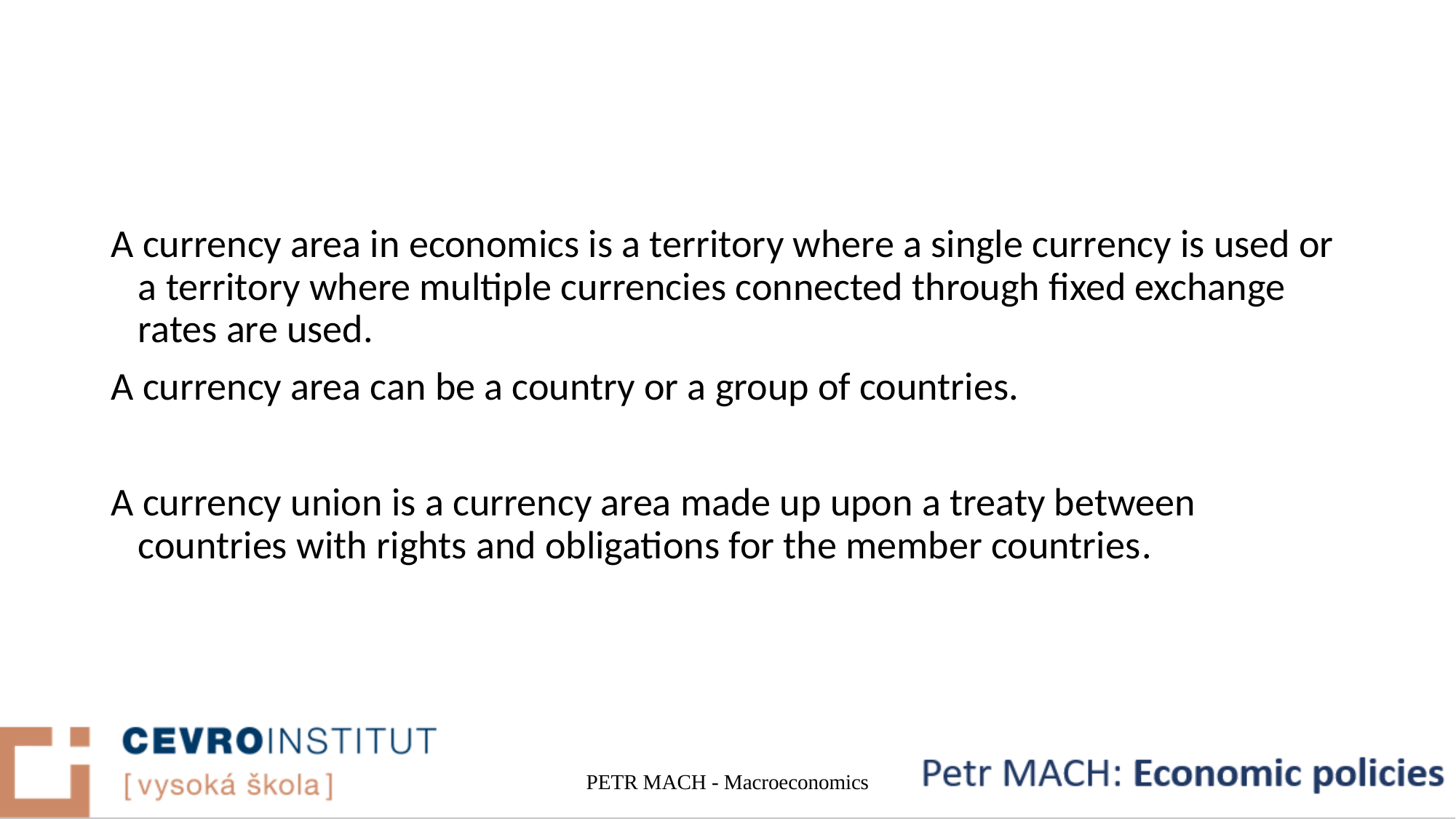

#
A currency area in economics is a territory where a single currency is used or a territory where multiple currencies connected through fixed exchange rates are used.
A currency area can be a country or a group of countries.

A currency union is a currency area made up upon a treaty between countries with rights and obligations for the member countries.

PETR MACH - Macroeconomics